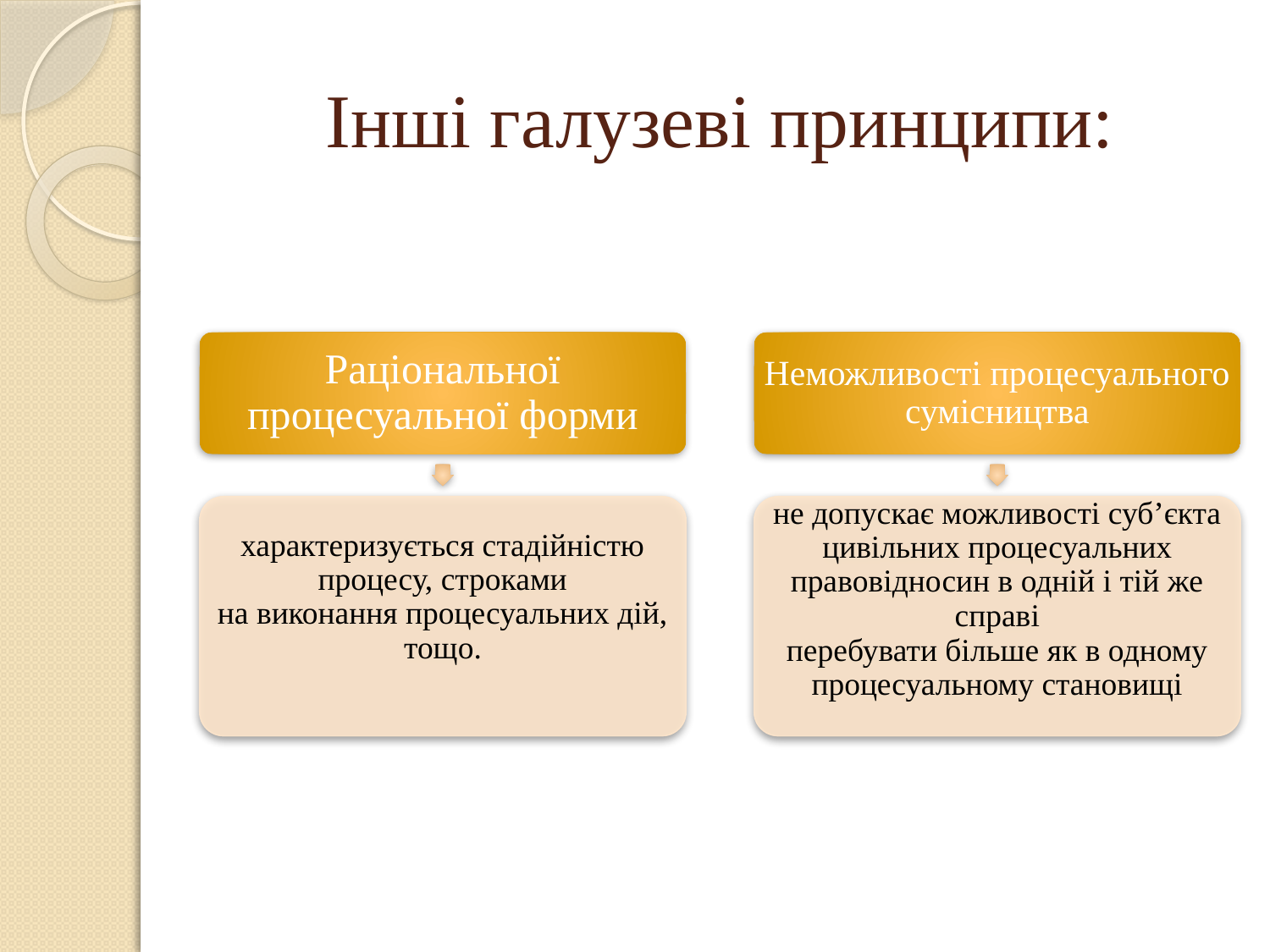

# Інші галузеві принципи:
Раціональної процесуальної форми
характеризується стадійністю процесу, строками
на виконання процесуальних дій, тощо.
Неможливості процесуального сумісництва
не допускає можливості суб’єкта
цивільних процесуальних правовідносин в одній і тій же справі
перебувати більше як в одному процесуальному становищі